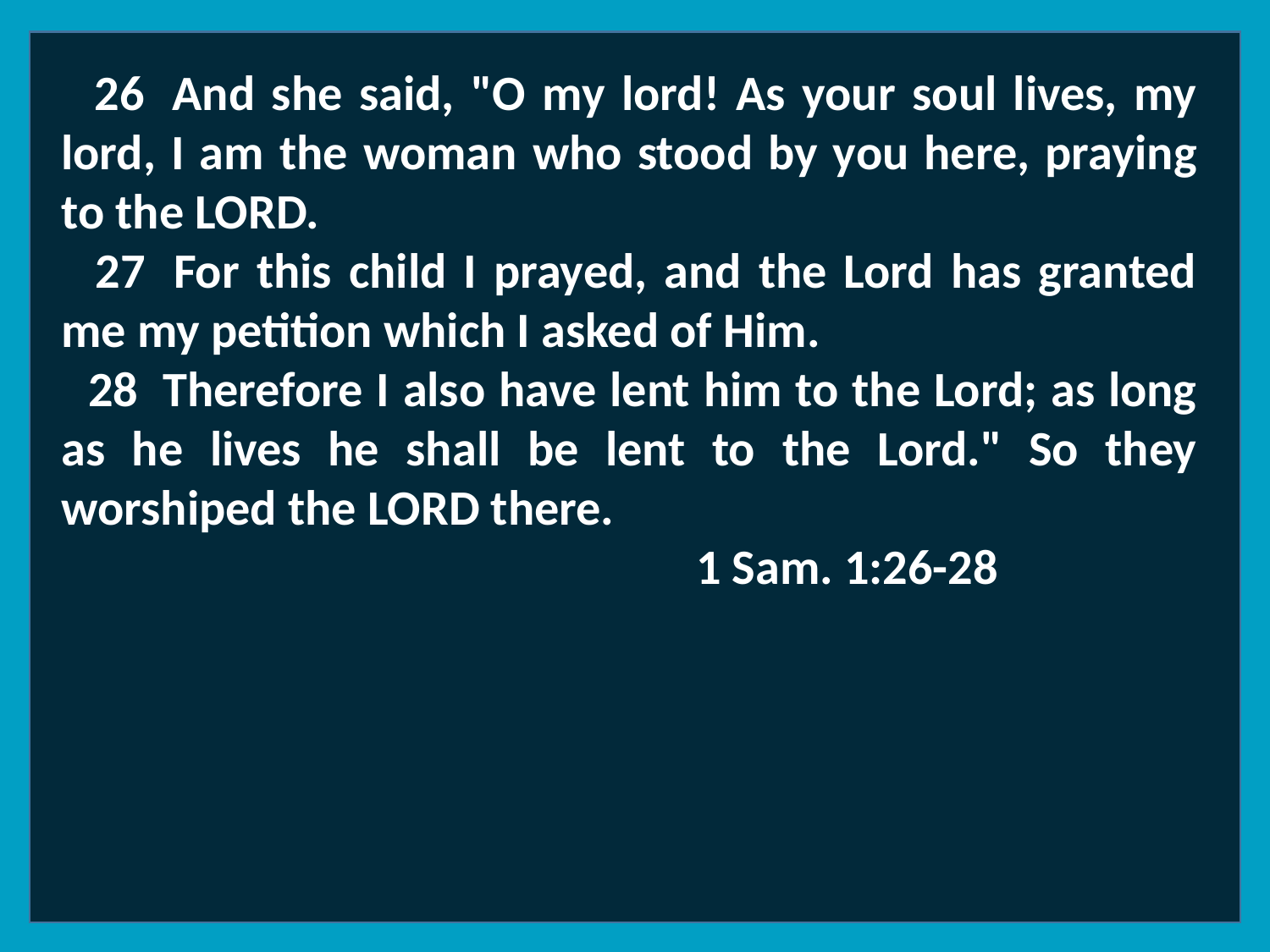

26  And she said, "O my lord! As your soul lives, my lord, I am the woman who stood by you here, praying to the LORD.
  27  For this child I prayed, and the Lord has granted me my petition which I asked of Him.
  28  Therefore I also have lent him to the Lord; as long as he lives he shall be lent to the Lord." So they worshiped the LORD there.
					1 Sam. 1:26-28